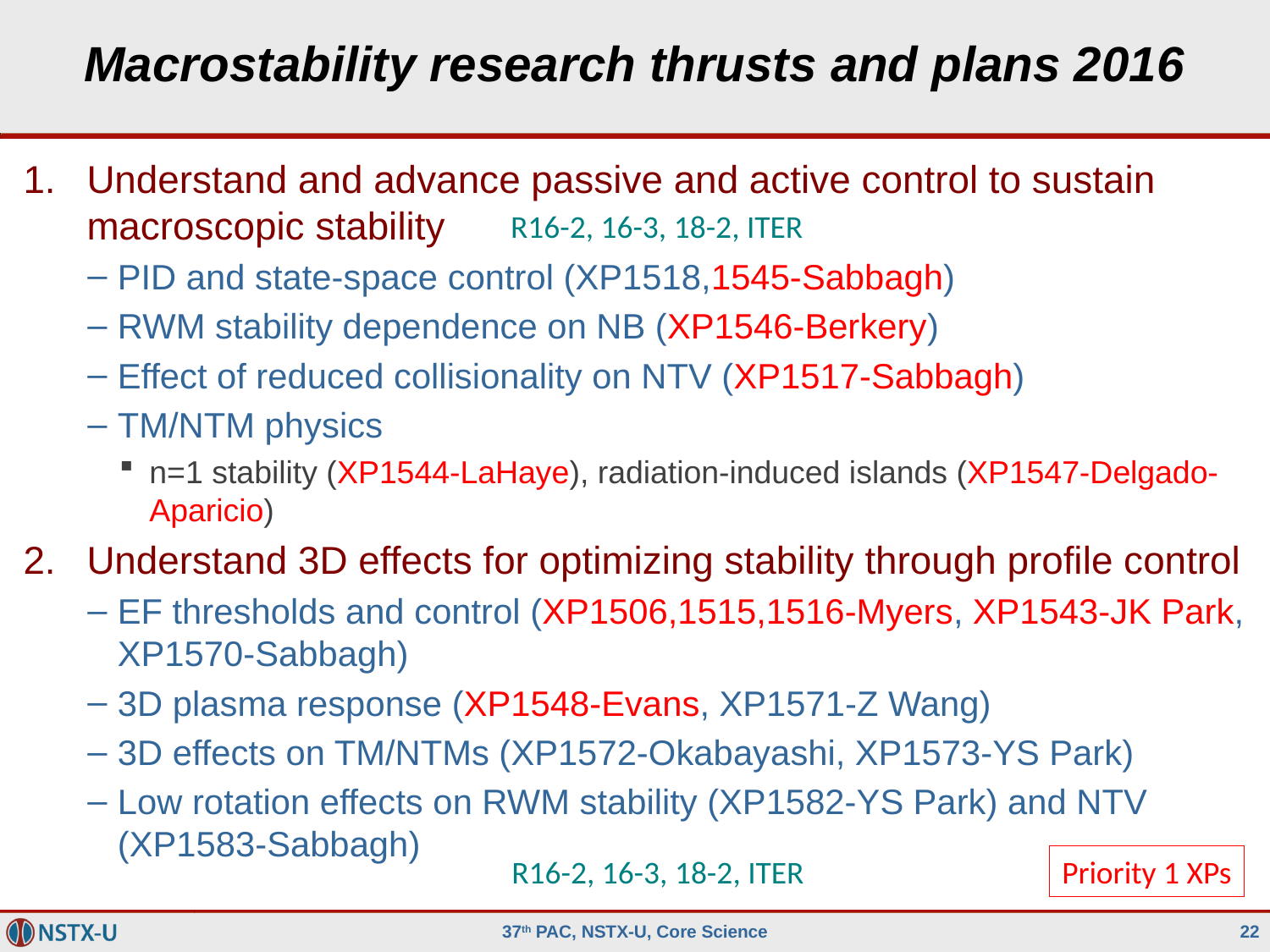

# Macrostability research thrusts and plans 2016
Understand and advance passive and active control to sustain macroscopic stability
PID and state-space control (XP1518,1545-Sabbagh)
RWM stability dependence on NB (XP1546-Berkery)
Effect of reduced collisionality on NTV (XP1517-Sabbagh)
TM/NTM physics
n=1 stability (XP1544-LaHaye), radiation-induced islands (XP1547-Delgado-Aparicio)
Understand 3D effects for optimizing stability through profile control
EF thresholds and control (XP1506,1515,1516-Myers, XP1543-JK Park, XP1570-Sabbagh)
3D plasma response (XP1548-Evans, XP1571-Z Wang)
3D effects on TM/NTMs (XP1572-Okabayashi, XP1573-YS Park)
Low rotation effects on RWM stability (XP1582-YS Park) and NTV (XP1583-Sabbagh)

R16-2, 16-3, 18-2, ITER
R16-2, 16-3, 18-2, ITER
Priority 1 XPs